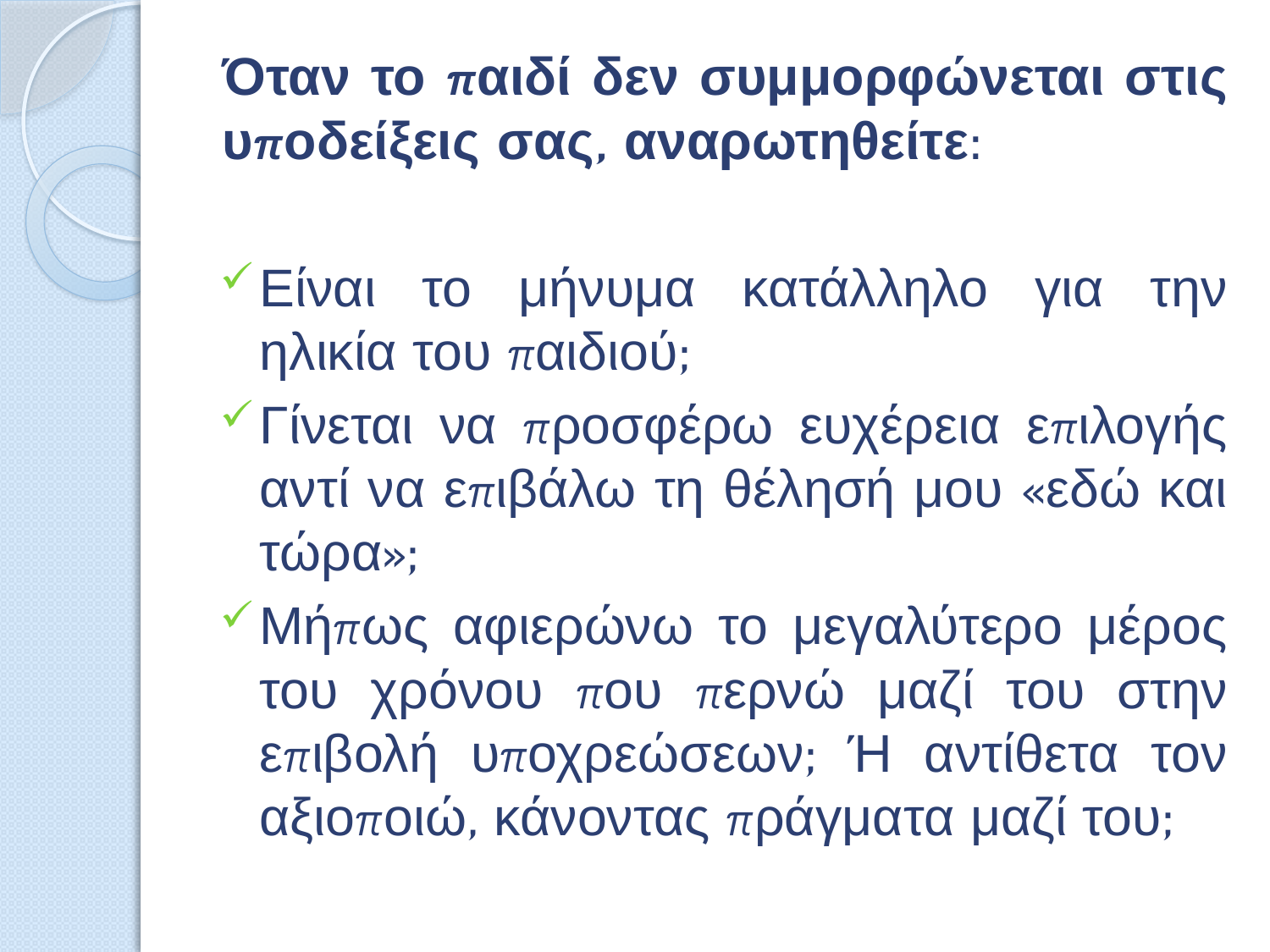

Όταν το παιδί δεν συμμορφώνεται στις υποδείξεις σας, αναρωτηθείτε:

Είναι το μήνυμα κατάλληλο για την ηλικία του παιδιού;
Γίνεται να προσφέρω ευχέρεια επιλογής αντί να επιβάλω τη θέλησή μου «εδώ και τώρα»;
Μήπως αφιερώνω το μεγαλύτερο μέρος του χρόνου που περνώ μαζί του στην επιβολή υποχρεώσεων; Ή αντίθετα τον αξιοποιώ, κάνοντας πράγματα μαζί του;